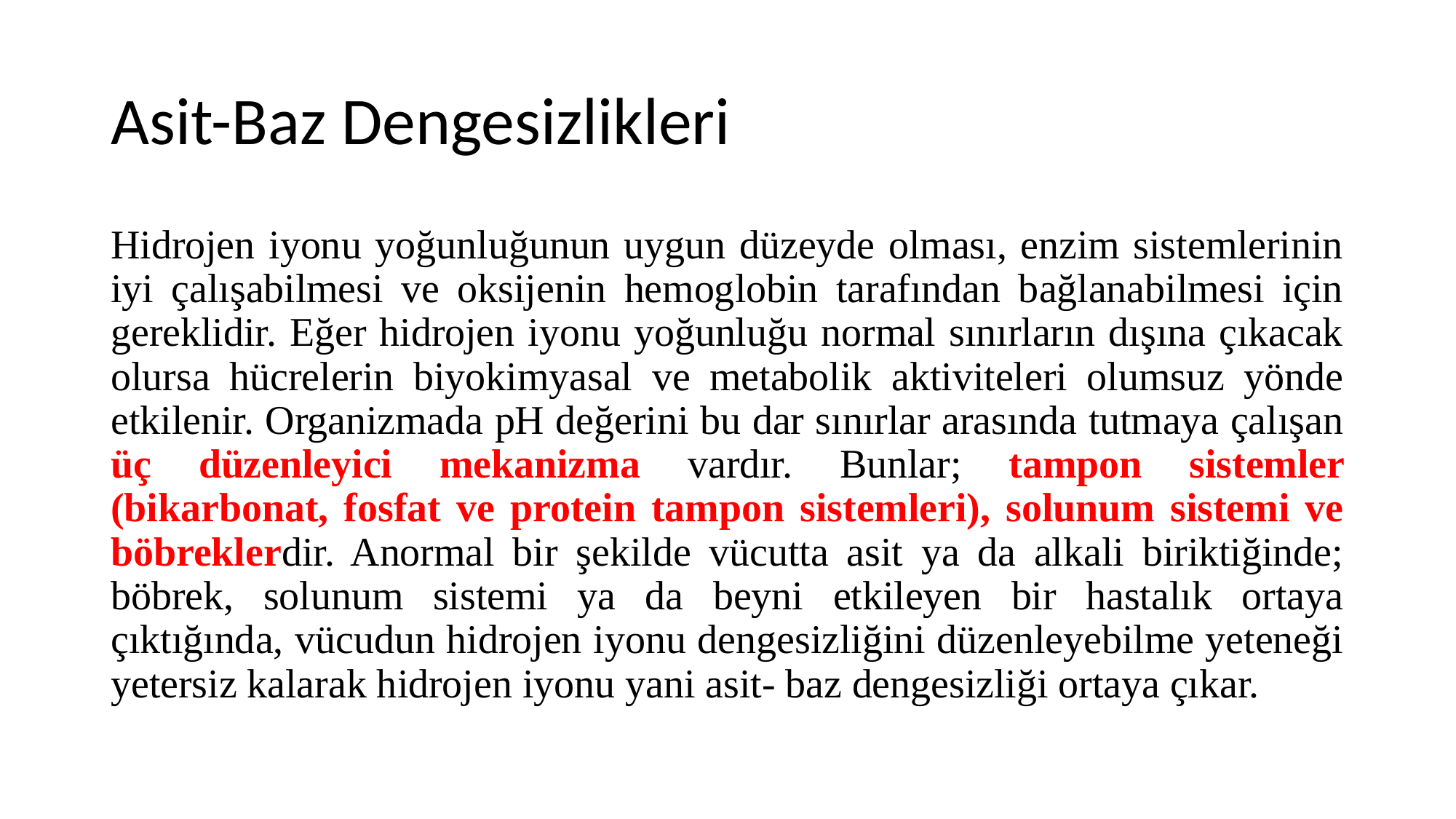

# Asit-Baz Dengesizlikleri
Hidrojen iyonu yoğunluğunun uygun düzeyde olması, enzim sistemlerinin iyi çalışabilmesi ve oksijenin hemoglobin tarafından bağlanabilmesi için gereklidir. Eğer hidrojen iyonu yoğunluğu normal sınırların dışına çıkacak olursa hücrelerin biyokimyasal ve metabolik aktiviteleri olumsuz yönde etkilenir. Organizmada pH değerini bu dar sınırlar arasında tutmaya çalışan üç düzenleyici mekanizma vardır. Bunlar; tampon sistemler (bikarbonat, fosfat ve protein tampon sistemleri), solunum sistemi ve böbreklerdir. Anormal bir şekilde vücutta asit ya da alkali biriktiğinde; böbrek, solunum sistemi ya da beyni etkileyen bir hastalık ortaya çıktığında, vücudun hidrojen iyonu dengesizliğini düzenleyebilme yeteneği yetersiz kalarak hidrojen iyonu yani asit- baz dengesizliği ortaya çıkar.